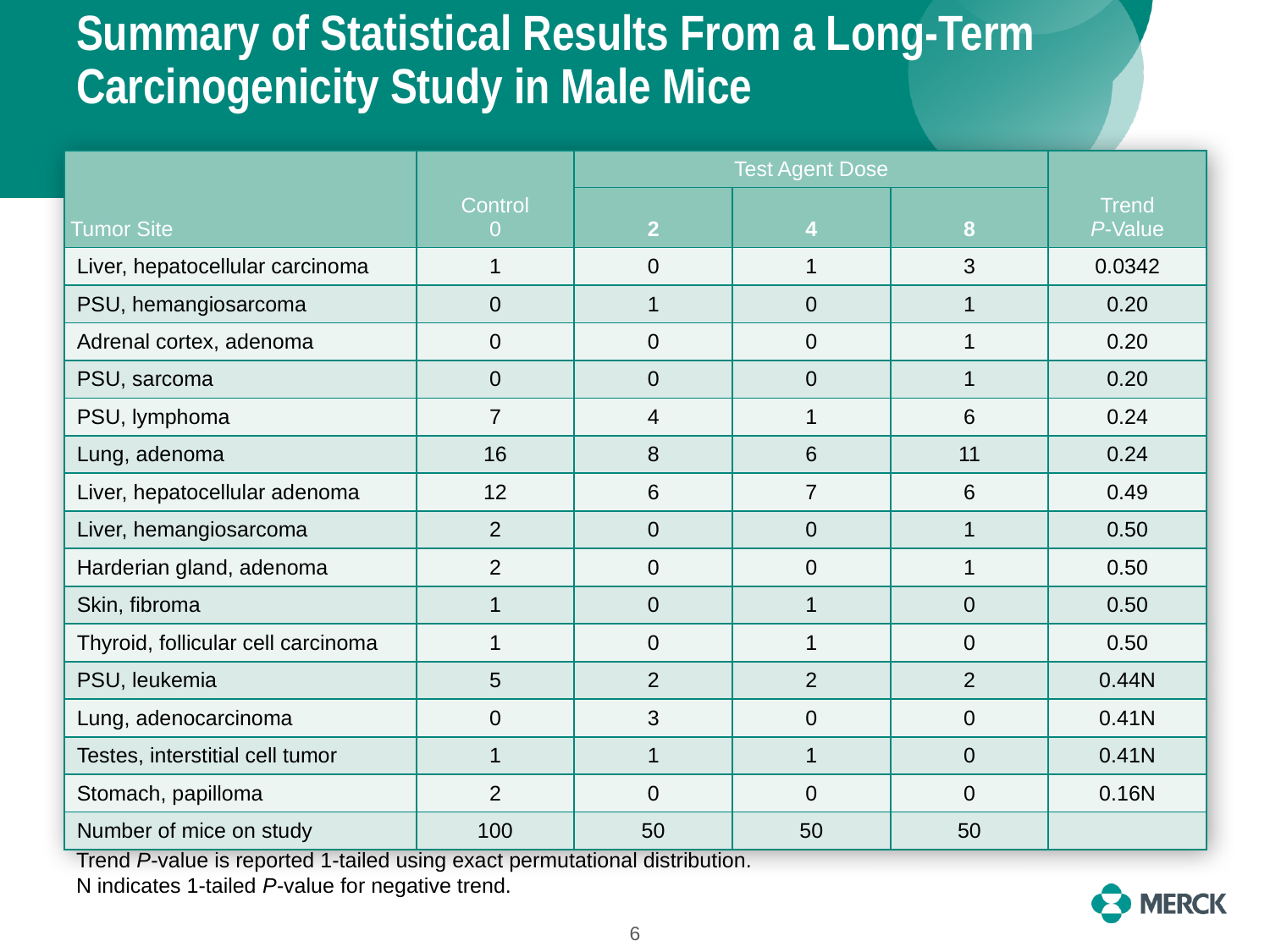

# Summary of Statistical Results From a Long-Term Carcinogenicity Study in Male Mice
| Tumor Site | Control 0 | Test Agent Dose |  |  | Trend P-Value |
| --- | --- | --- | --- | --- | --- |
|  |  | 2 | 4 | 8 |  |
| Liver, hepatocellular carcinoma | 1 | 0 | 1 | 3 | 0.0342 |
| PSU, hemangiosarcoma | 0 | 1 | 0 | 1 | 0.20 |
| Adrenal cortex, adenoma | 0 | 0 | 0 | 1 | 0.20 |
| PSU, sarcoma | 0 | 0 | 0 | 1 | 0.20 |
| PSU, lymphoma | 7 | 4 | 1 | 6 | 0.24 |
| Lung, adenoma | 16 | 8 | 6 | 11 | 0.24 |
| Liver, hepatocellular adenoma | 12 | 6 | 7 | 6 | 0.49 |
| Liver, hemangiosarcoma | 2 | 0 | 0 | 1 | 0.50 |
| Harderian gland, adenoma | 2 | 0 | 0 | 1 | 0.50 |
| Skin, fibroma | 1 | 0 | 1 | 0 | 0.50 |
| Thyroid, follicular cell carcinoma | 1 | 0 | 1 | 0 | 0.50 |
| PSU, leukemia | 5 | 2 | 2 | 2 | 0.44N |
| Lung, adenocarcinoma | 0 | 3 | 0 | 0 | 0.41N |
| Testes, interstitial cell tumor | 1 | 1 | 1 | 0 | 0.41N |
| Stomach, papilloma | 2 | 0 | 0 | 0 | 0.16N |
| Number of mice on study | 100 | 50 | 50 | 50 |  |
Trend P-value is reported 1-tailed using exact permutational distribution.
N indicates 1-tailed P-value for negative trend.
6